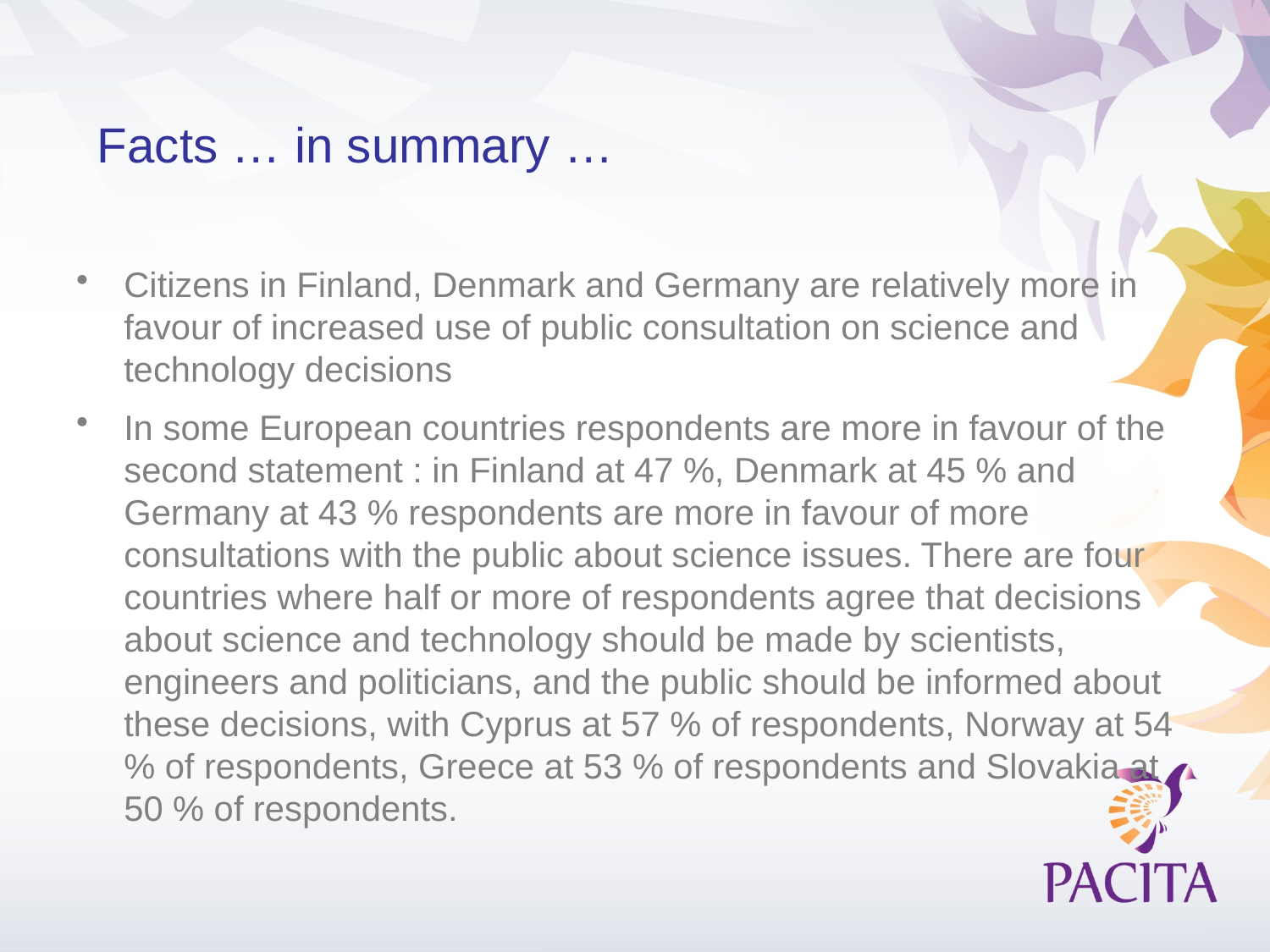

Facts … in summary …
Citizens in Finland, Denmark and Germany are relatively more in favour of increased use of public consultation on science and technology decisions
In some European countries respondents are more in favour of the second statement : in Finland at 47 %, Denmark at 45 % and Germany at 43 % respondents are more in favour of more consultations with the public about science issues. There are four countries where half or more of respondents agree that decisions about science and technology should be made by scientists, engineers and politicians, and the public should be informed about these decisions, with Cyprus at 57 % of respondents, Norway at 54 % of respondents, Greece at 53 % of respondents and Slovakia at 50 % of respondents.